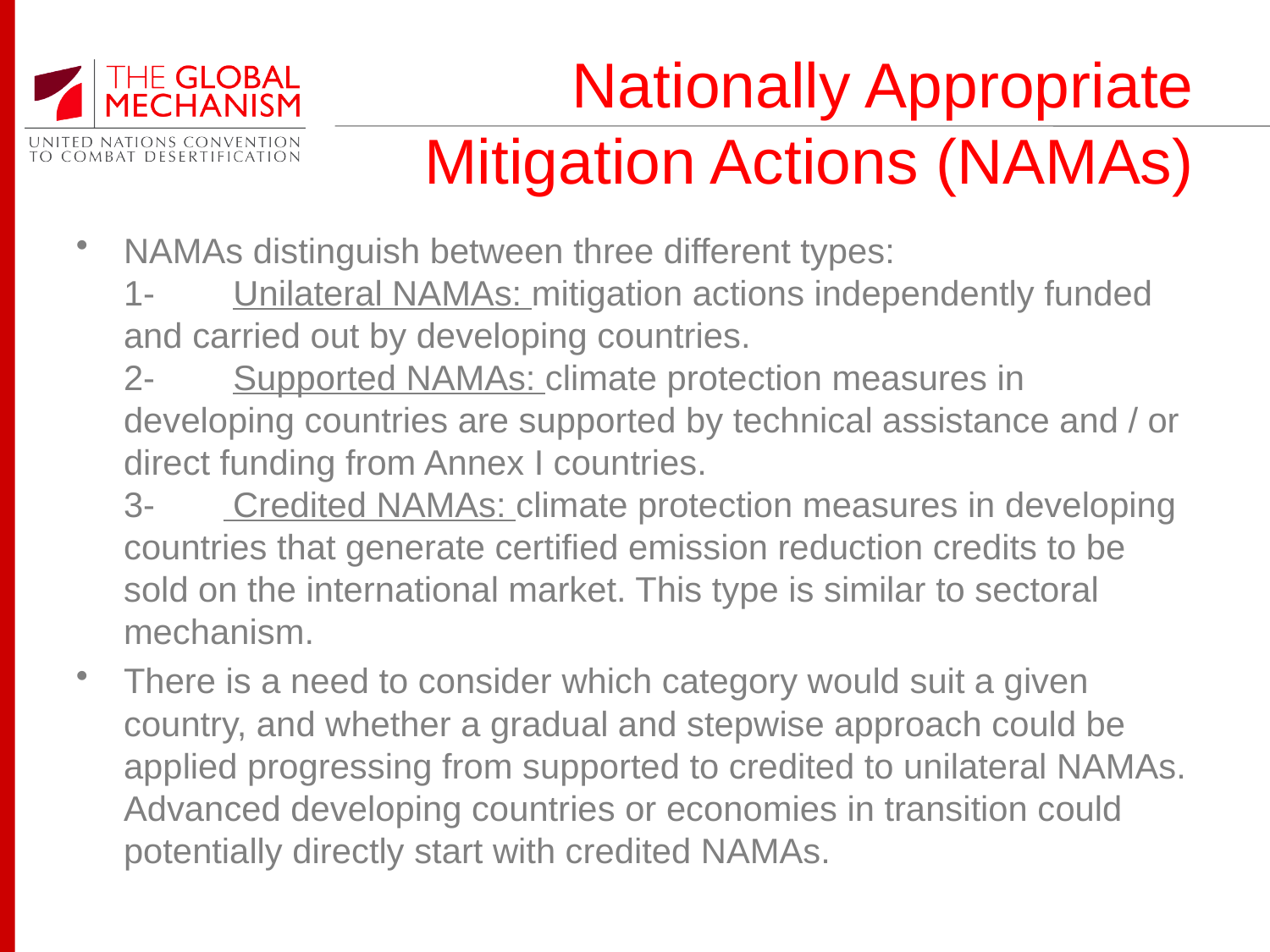

# Nationally Appropriate Mitigation Actions (NAMAs)
NAMAs distinguish between three different types:
1-        Unilateral NAMAs: mitigation actions independently funded and carried out by developing countries.
2-        Supported NAMAs: climate protection measures in developing countries are supported by technical assistance and / or direct funding from Annex I countries.
3-        Credited NAMAs: climate protection measures in developing countries that generate certified emission reduction credits to be sold on the international market. This type is similar to sectoral mechanism.
There is a need to consider which category would suit a given country, and whether a gradual and stepwise approach could be applied progressing from supported to credited to unilateral NAMAs. Advanced developing countries or economies in transition could potentially directly start with credited NAMAs.